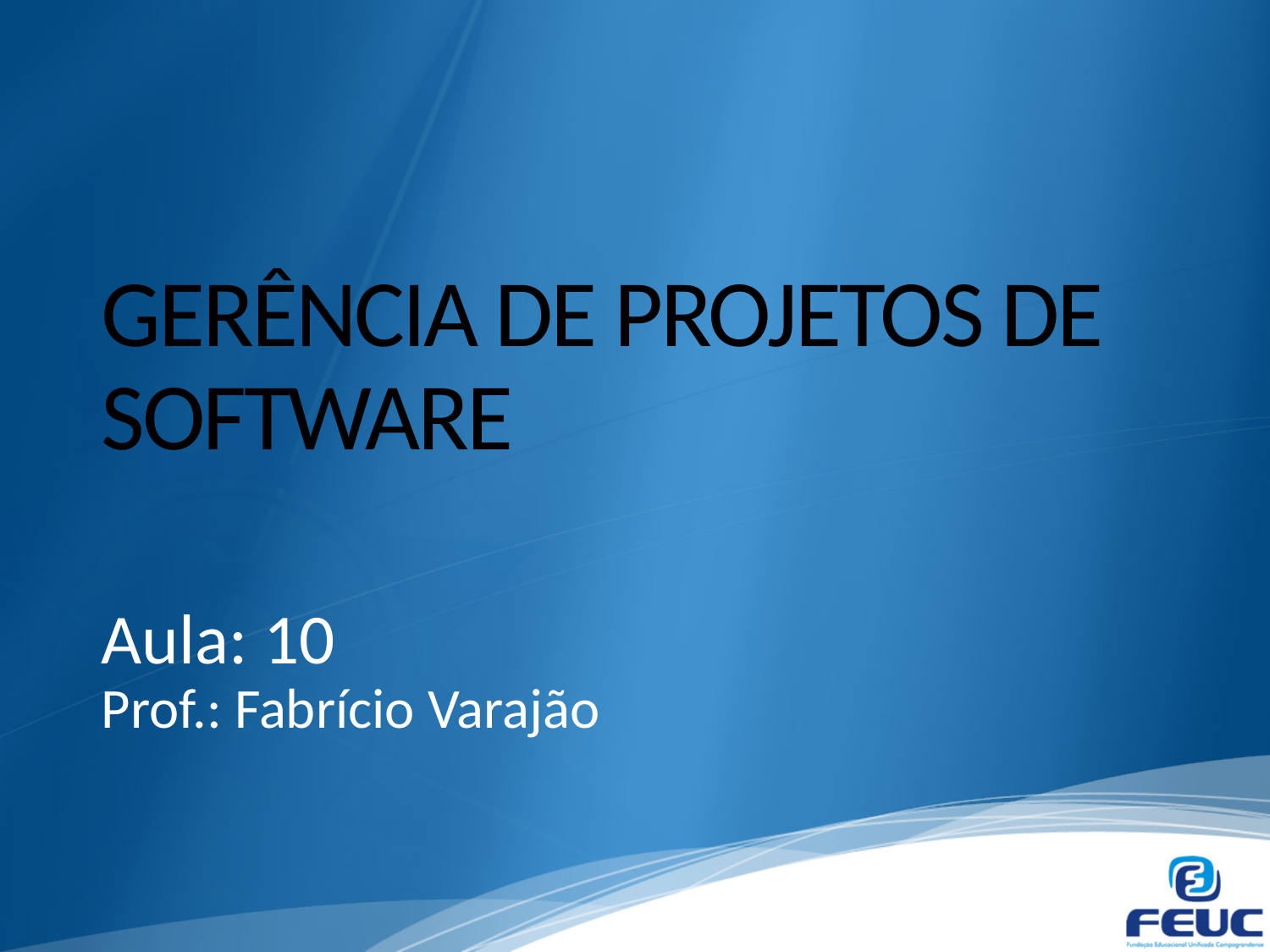

# GERÊNCIA DE PROJETOS DE SOFTWARE
Aula: 10
Prof.: Fabrício Varajão